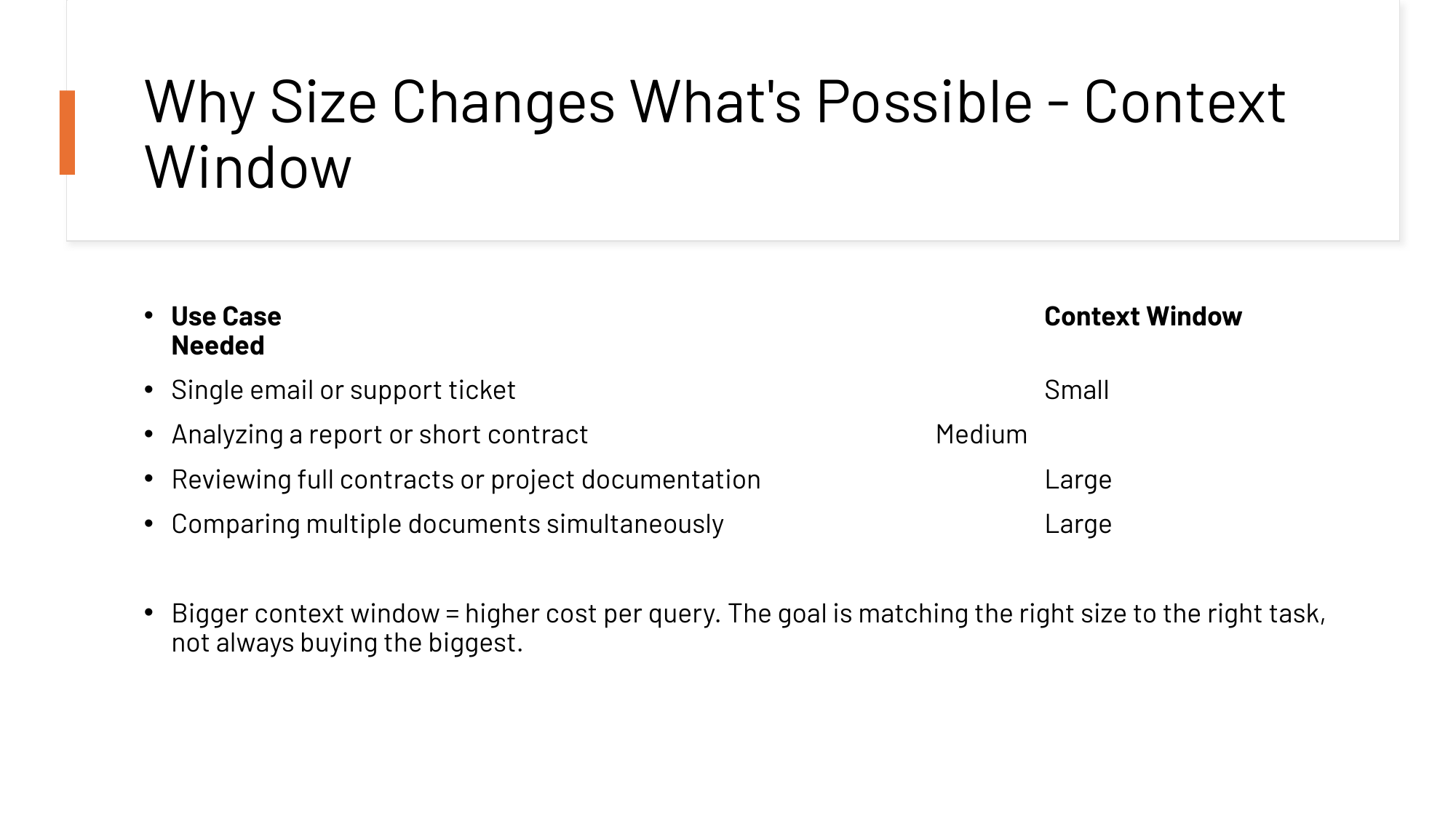

# Why Size Changes What's Possible - Context Window

Use Case 							Context Window Needed
Single email or support ticket 					Small
Analyzing a report or short contract				Medium
Reviewing full contracts or project documentation			Large
Comparing multiple documents simultaneously 			Large

Bigger context window = higher cost per query. The goal is matching the right size to the right task, not always buying the biggest.